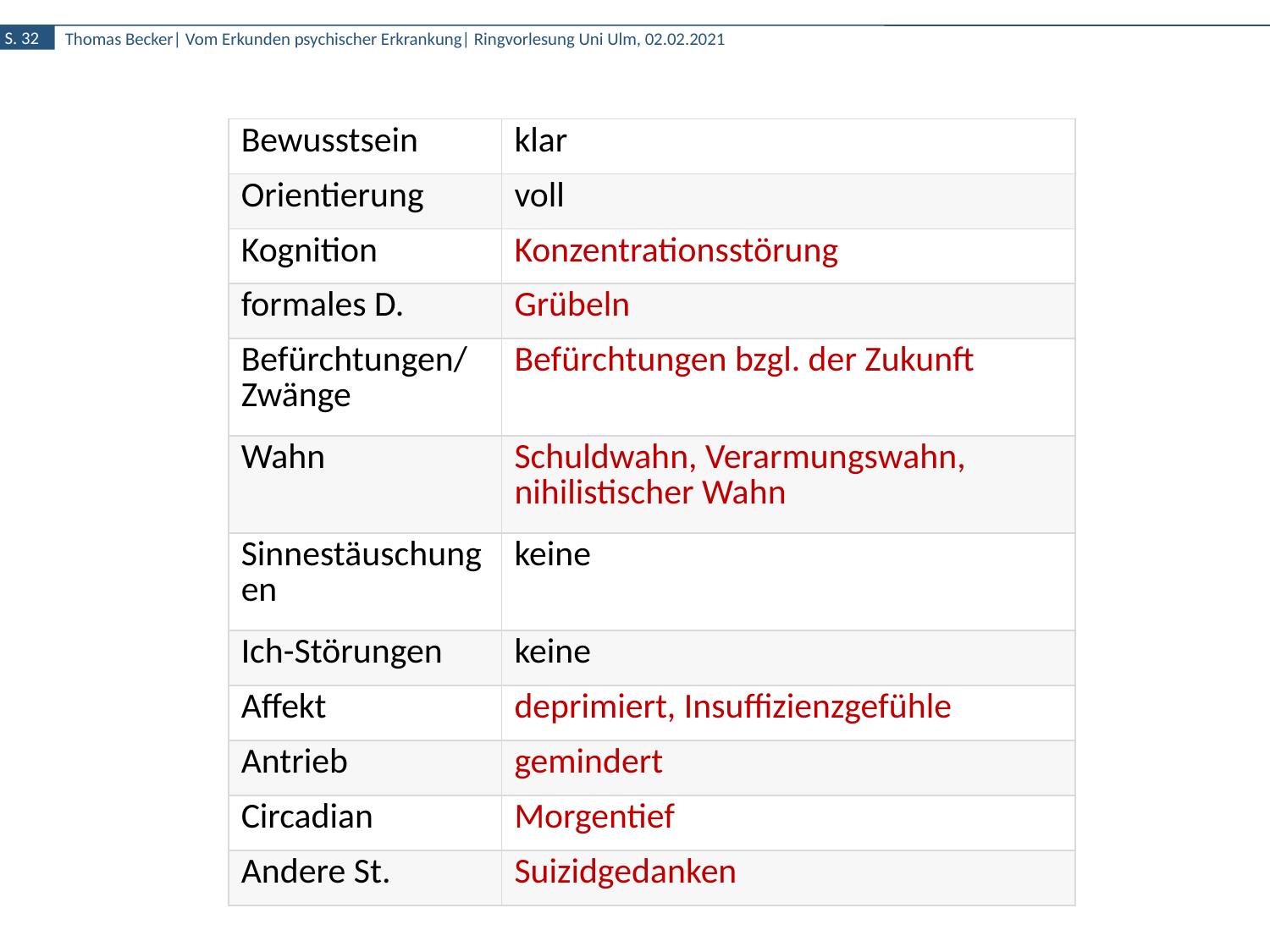

| Bewusstsein | klar |
| --- | --- |
| Orientierung | voll |
| Kognition | Konzentrationsstörung |
| formales D. | Grübeln |
| Befürchtungen/ Zwänge | Befürchtungen bzgl. der Zukunft |
| Wahn | Schuldwahn, Verarmungswahn, nihilistischer Wahn |
| Sinnestäuschungen | keine |
| Ich-Störungen | keine |
| Affekt | deprimiert, Insuffizienzgefühle |
| Antrieb | gemindert |
| Circadian | Morgentief |
| Andere St. | Suizidgedanken |